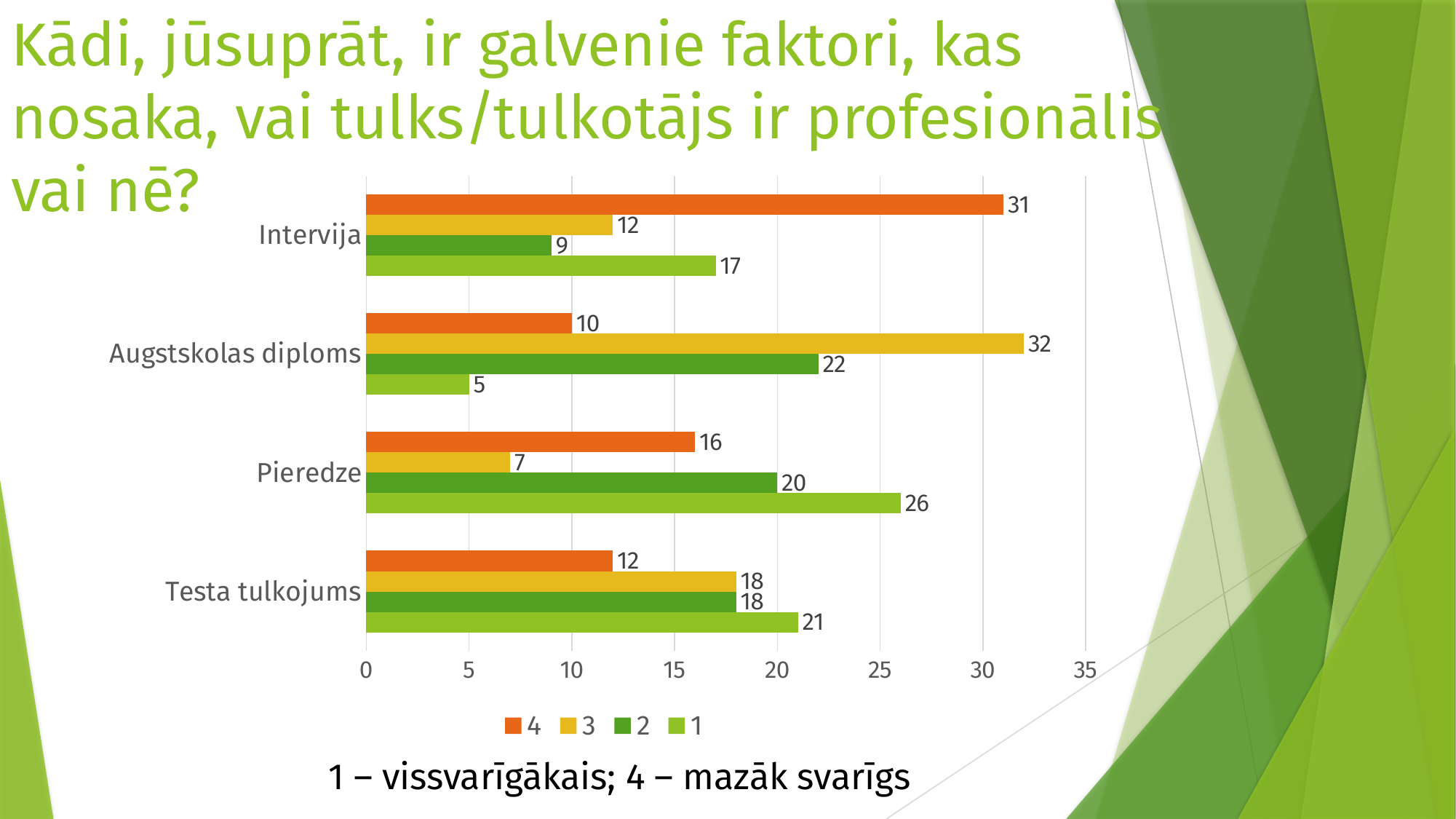

# Kādi, jūsuprāt, ir galvenie faktori, kas nosaka, vai tulks/tulkotājs ir profesionālis vai nē?

### Chart

| Category |  |  |  |  |
|---|---|---|---|---|
| Testa tulkojums | 21.0 | 18.0 | 18.0 | 12.0 |
| Pieredze | 26.0 | 20.0 | 7.0 | 16.0 |
| Augstskolas diploms | 5.0 | 22.0 | 32.0 | 10.0 |
| Intervija | 17.0 | 9.0 | 12.0 | 31.0 |
1 – vissvarīgākais; 4 – mazāk svarīgs